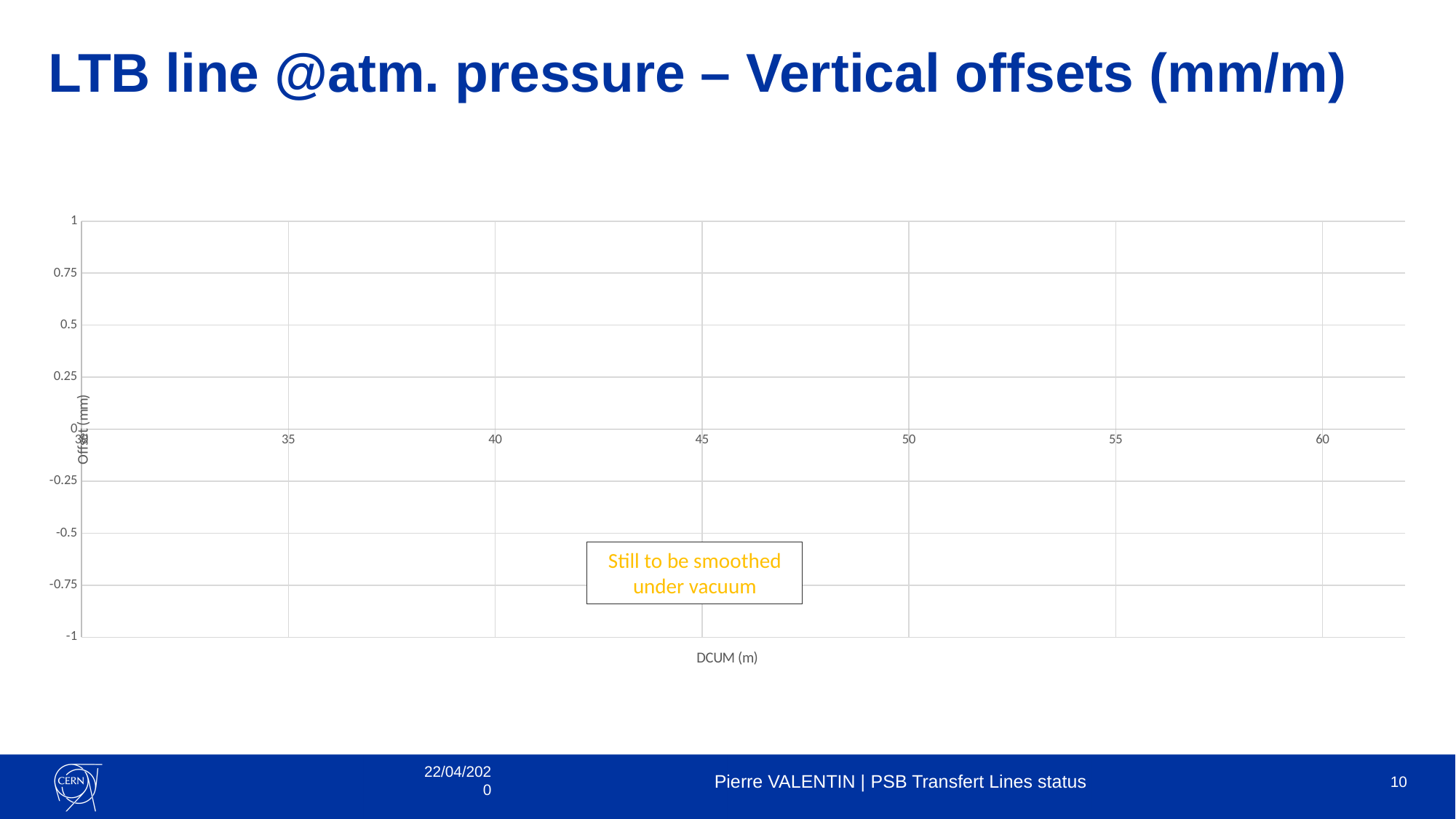

# LTB line @atm. pressure – Vertical offsets (mm/m)

### Chart

| Category |  |
|---|---|
Still to be smoothed under vacuum
22/04/2020
Pierre VALENTIN | PSB Transfert Lines status
10